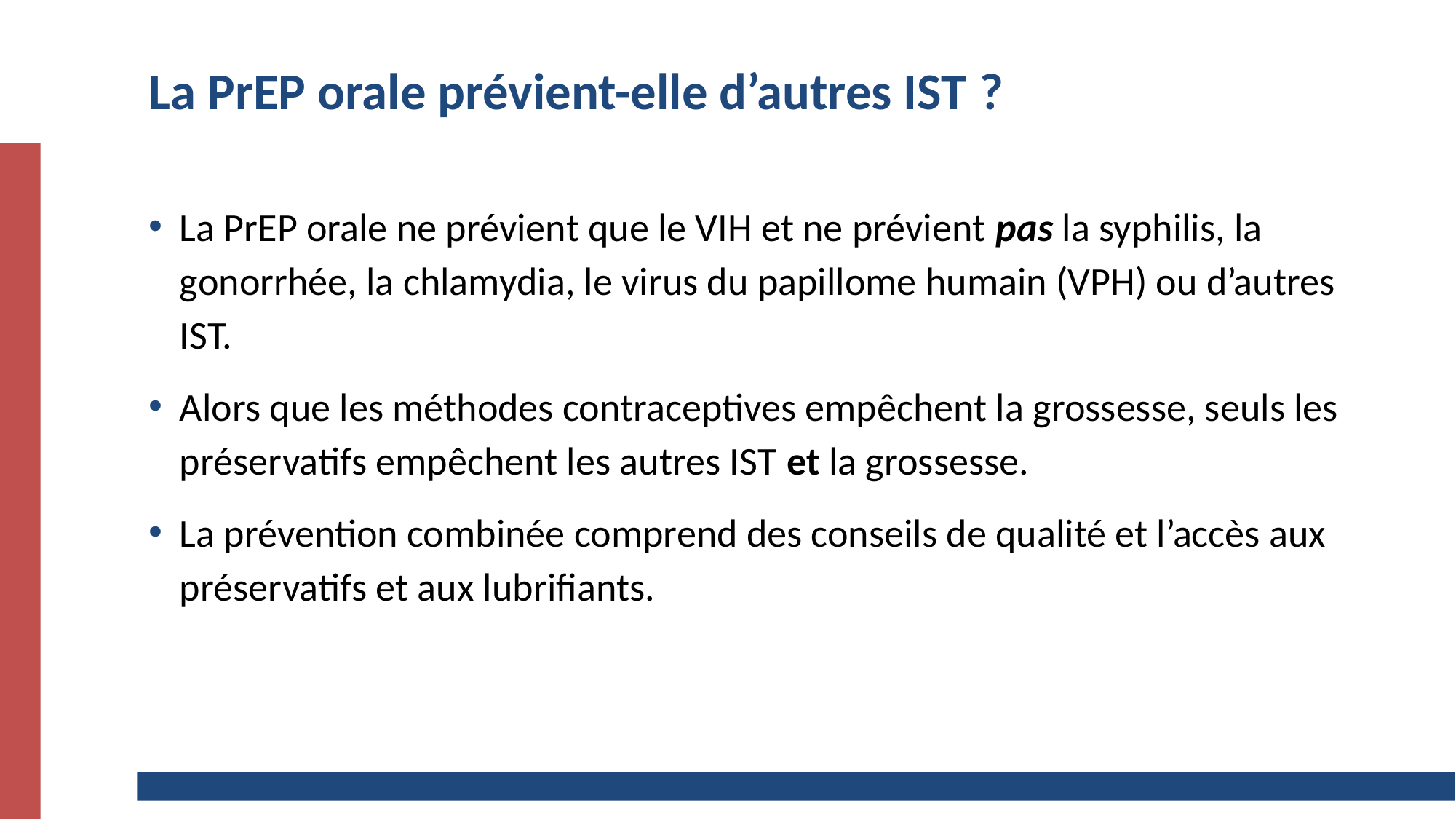

# La PrEP orale prévient-elle d’autres IST ?
La PrEP orale ne prévient que le VIH et ne prévient pas la syphilis, la gonorrhée, la chlamydia, le virus du papillome humain (VPH) ou d’autres IST.
Alors que les méthodes contraceptives empêchent la grossesse, seuls les préservatifs empêchent les autres IST et la grossesse.
La prévention combinée comprend des conseils de qualité et l’accès aux préservatifs et aux lubrifiants.